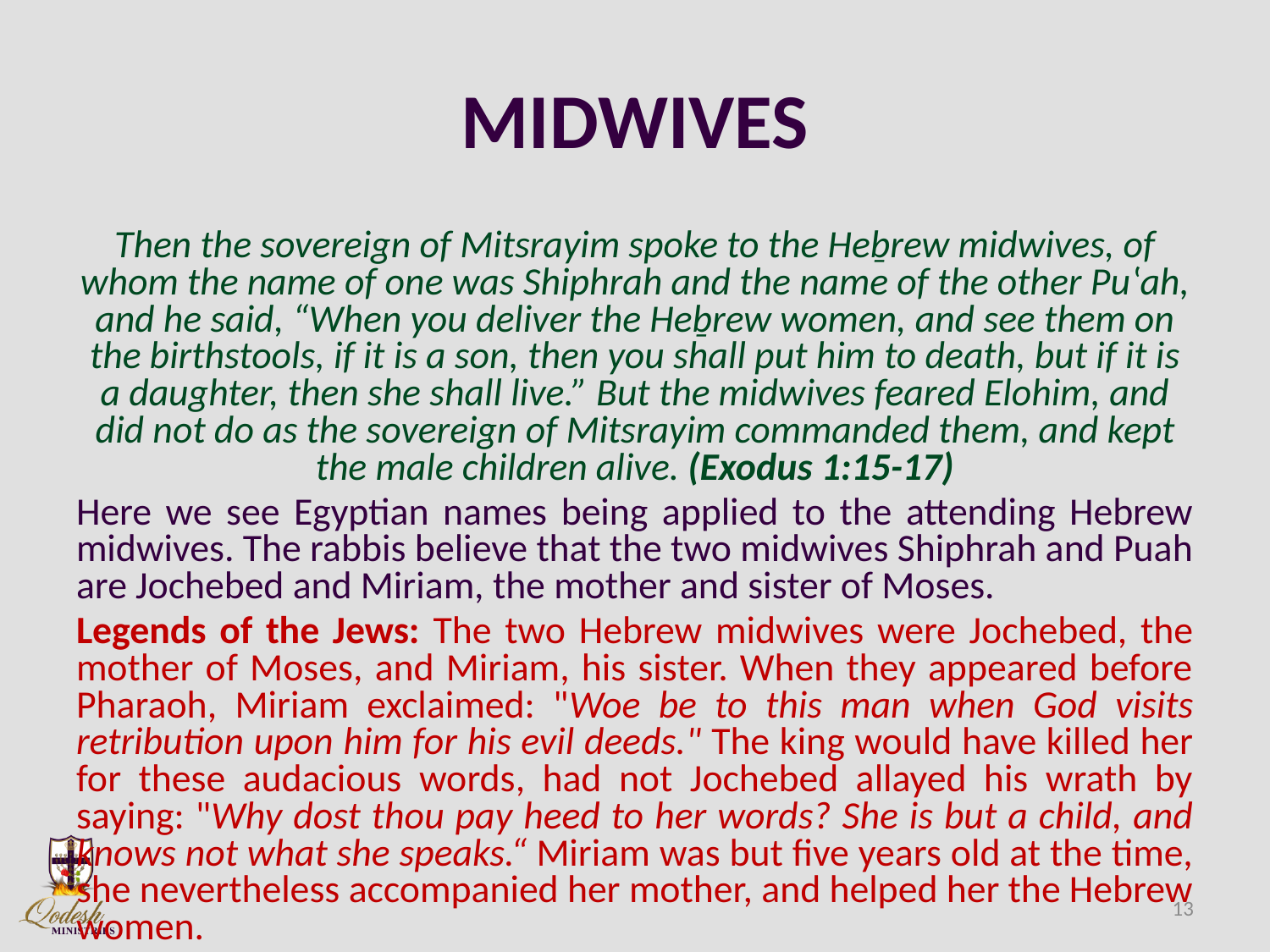

# MIDWIVES
Then the sovereign of Mitsrayim spoke to the Heḇrew midwives, of whom the name of one was Shiphrah and the name of the other Puʽah, and he said, “When you deliver the Heḇrew women, and see them on the birthstools, if it is a son, then you shall put him to death, but if it is a daughter, then she shall live.” But the midwives feared Elohim, and did not do as the sovereign of Mitsrayim commanded them, and kept the male children alive. (Exodus 1:15-17)
Here we see Egyptian names being applied to the attending Hebrew midwives. The rabbis believe that the two midwives Shiphrah and Puah are Jochebed and Miriam, the mother and sister of Moses.
Legends of the Jews: The two Hebrew midwives were Jochebed, the mother of Moses, and Miriam, his sister. When they appeared before Pharaoh, Miriam exclaimed: "Woe be to this man when God visits retribution upon him for his evil deeds." The king would have killed her for these audacious words, had not Jochebed allayed his wrath by saying: "Why dost thou pay heed to her words? She is but a child, and knows not what she speaks.“ Miriam was but five years old at the time, she nevertheless accompanied her mother, and helped her the Hebrew women.
13